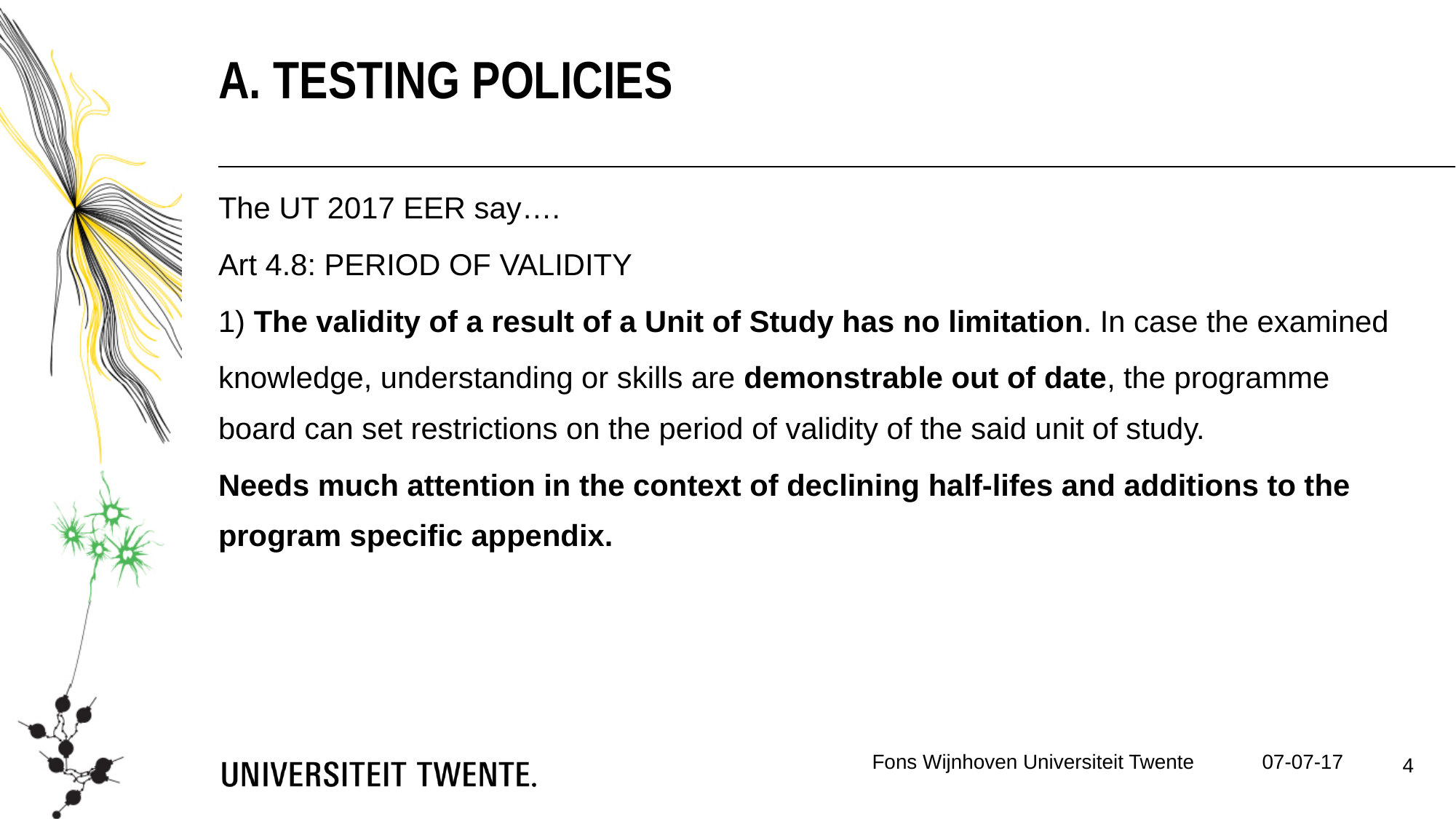

A. Testing policies

The UT 2017 EER say….
Art 4.8: PERIOD OF VALIDITY
1) The validity of a result of a Unit of Study has no limitation. In case the examined
knowledge, understanding or skills are demonstrable out of date, the programme board can set restrictions on the period of validity of the said unit of study.
Needs much attention in the context of declining half-lifes and additions to the program specific appendix.
Fons Wijnhoven Universiteit Twente
07-07-17
4